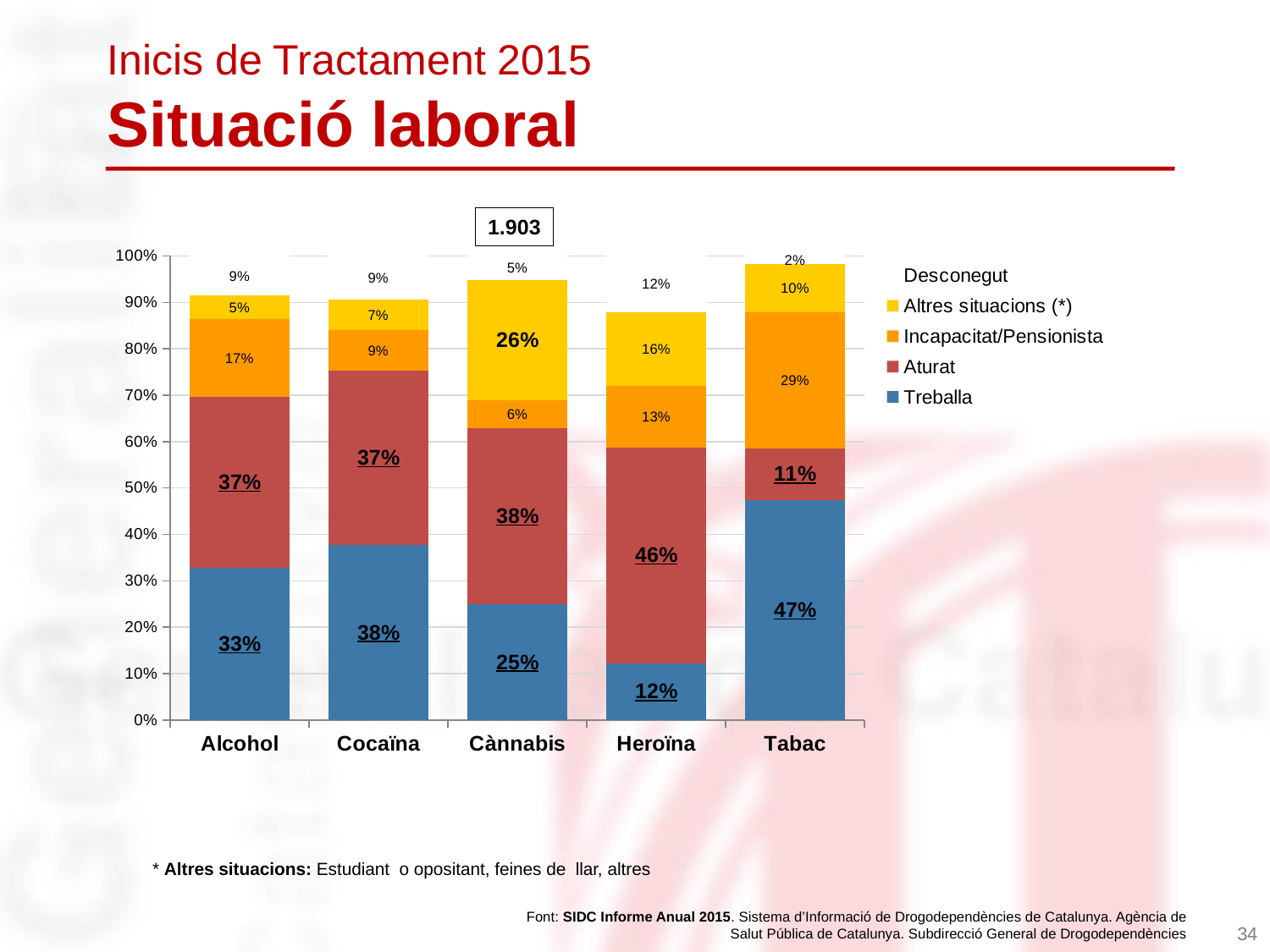

Inicis de Tractament 2015
Situació laboral
1.903

### Chart

| Category | Treballa | Aturat | Incapacitat/Pensionista | Altres situacions (*) | Desconegut |
|---|---|---|---|---|---|
| Alcohol | 0.32750000000000085 | 0.3690000000000004 | 0.1679 | 0.0505 | 0.08510000000000002 |
| Cocaïna | 0.3777000000000003 | 0.37440000000000084 | 0.0873 | 0.06710000000000002 | 0.09340000000000002 |
| Cànnabis | 0.25010000000000004 | 0.37890000000000096 | 0.06040000000000002 | 0.2591 | 0.0515 |
| Heroïna | 0.12300000000000012 | 0.4641 | 0.1331 | 0.1586000000000002 | 0.12120000000000018 |
| Tabac | 0.4741 | 0.1116 | 0.29280000000000084 | 0.1036000000000001 | 0.0179 |
* Altres situacions: Estudiant  o opositant, feines de  llar, altres
Font: SIDC Informe Anual 2015. Sistema d’Informació de Drogodependències de Catalunya. Agència de Salut Pública de Catalunya. Subdirecció General de Drogodependències

34